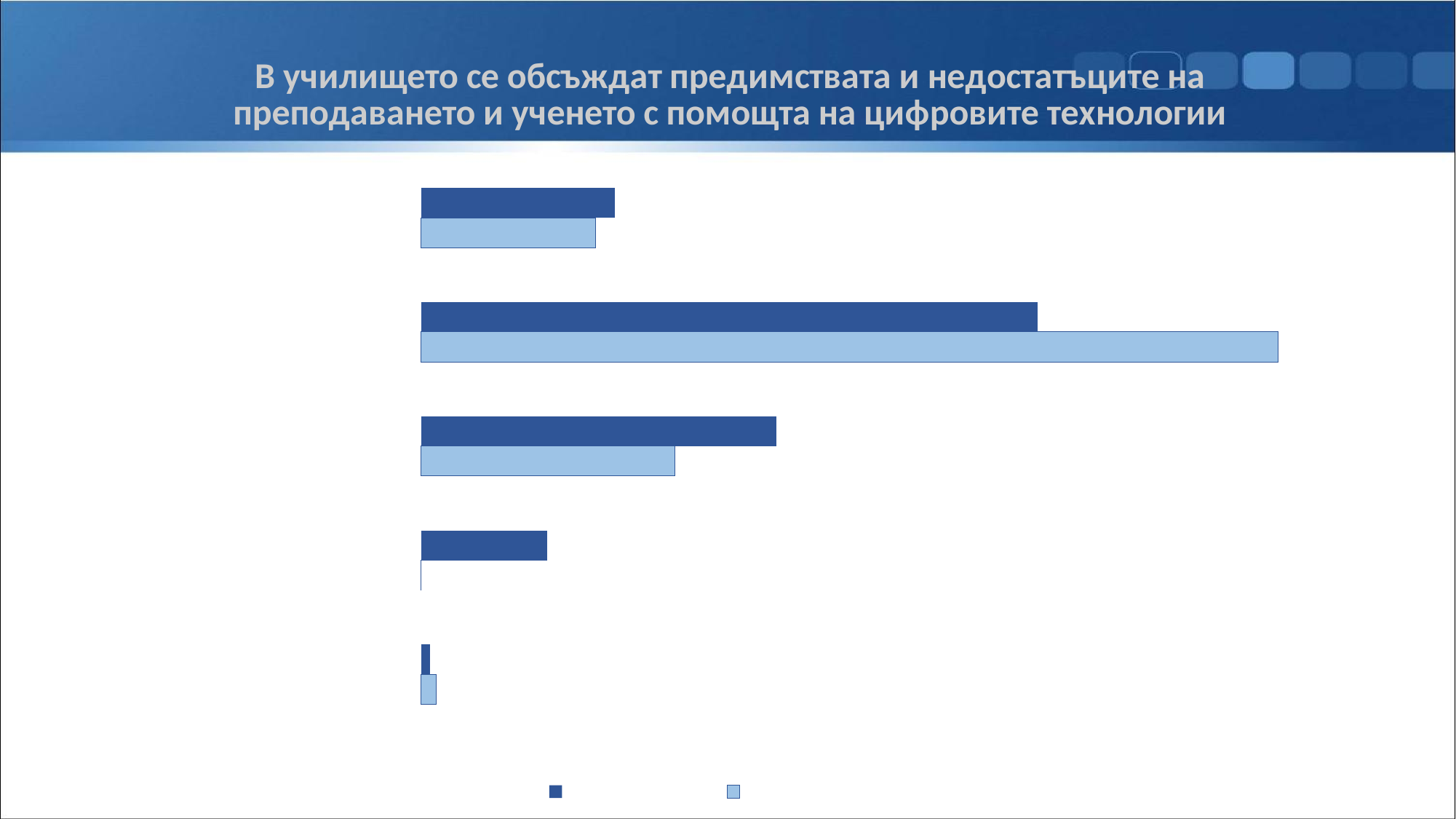

### Chart: В училището се обсъждат предимствата и недостатъците на преподаването и ученето с помощта на цифровите технологии

| Category | Директори (n=82) | Учители(n=578) |
|---|---|---|
| 1 - Категорично не съм съгласен | 0.012 | 0.007 |
| 2 - Не съм съгласен | 0.0 | 0.097 |
| 3 - Отчасти съм съгласен | 0.195 | 0.273 |
| 4 - Съгласен съм | 0.659 | 0.474 |
| 5 - Напълно съм съгласен | 0.134 | 0.149 |